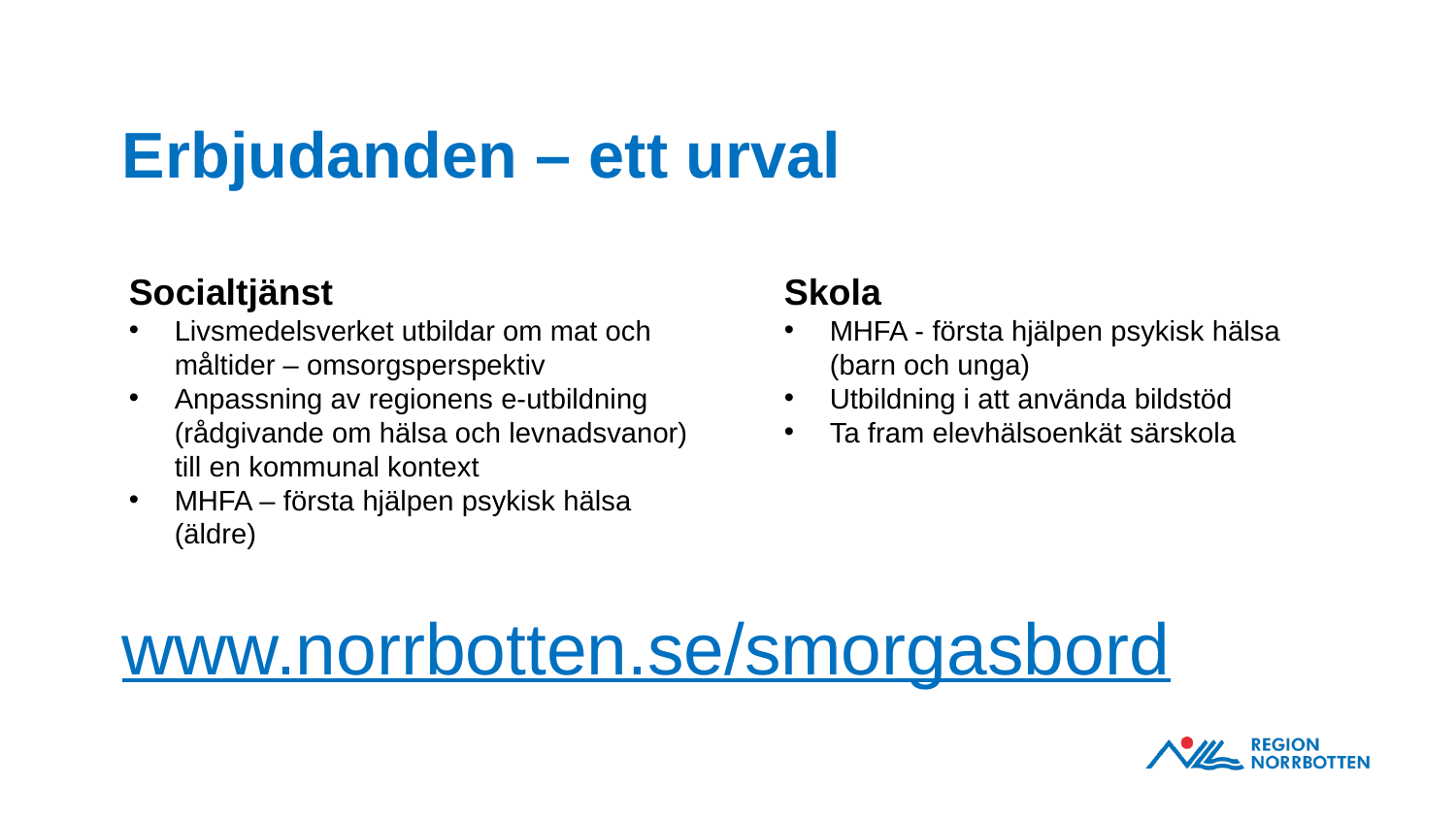

# Erbjudanden – ett urval
Socialtjänst
Livsmedelsverket utbildar om mat och måltider – omsorgsperspektiv
Anpassning av regionens e-utbildning (rådgivande om hälsa och levnadsvanor) till en kommunal kontext
MHFA – första hjälpen psykisk hälsa (äldre)

Skola
MHFA - första hjälpen psykisk hälsa (barn och unga)
Utbildning i att använda bildstöd
Ta fram elevhälsoenkät särskola

www.norrbotten.se/smorgasbord